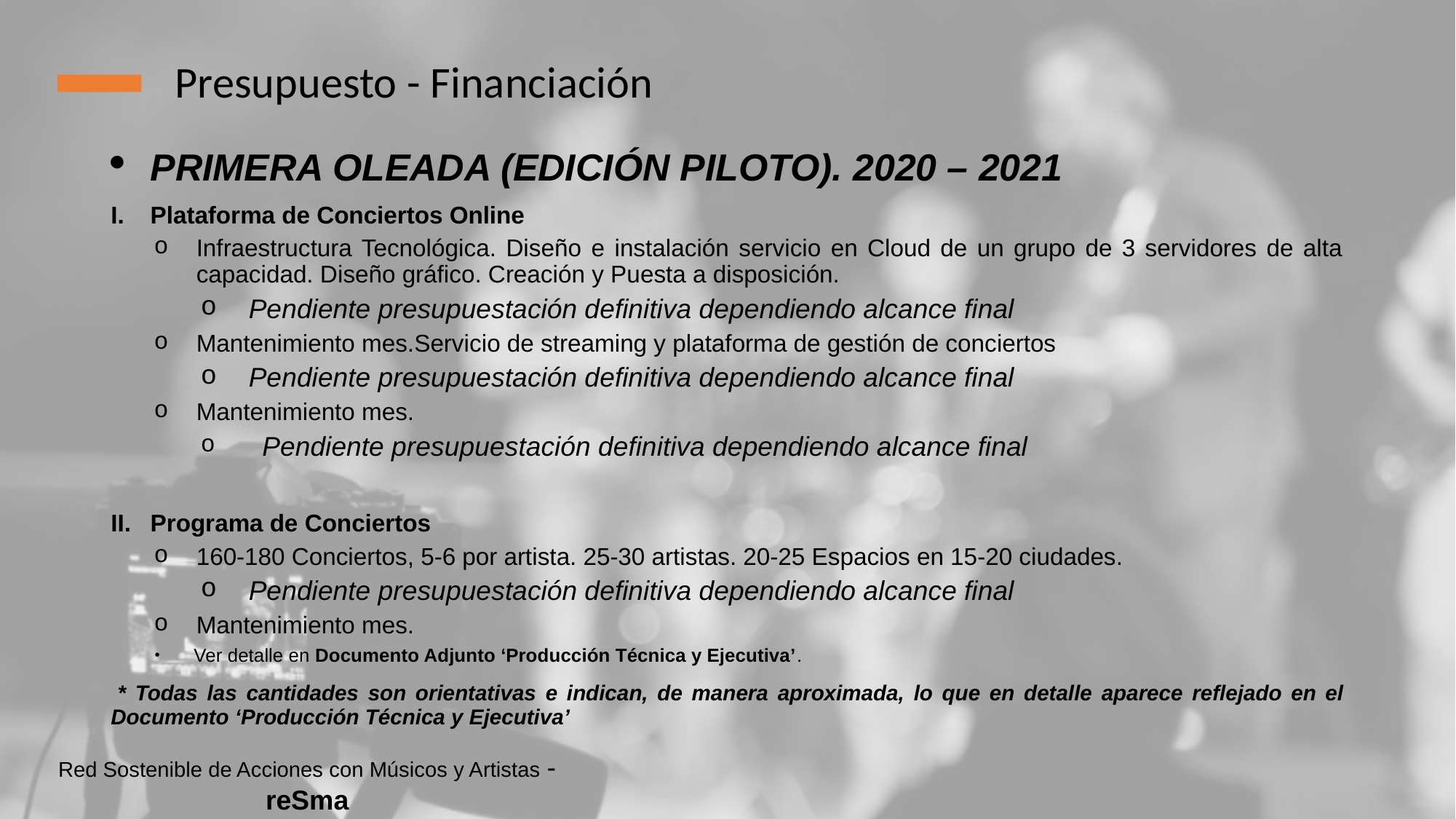

# Presupuesto - Financiación
PRIMERA OLEADA (EDICIÓN PILOTO). 2020 – 2021
Plataforma de Conciertos Online
Infraestructura Tecnológica. Diseño e instalación servicio en Cloud de un grupo de 3 servidores de alta capacidad. Diseño gráfico. Creación y Puesta a disposición.
Pendiente presupuestación definitiva dependiendo alcance final
Mantenimiento mes.Servicio de streaming y plataforma de gestión de conciertos
Pendiente presupuestación definitiva dependiendo alcance final
Mantenimiento mes.
  Pendiente presupuestación definitiva dependiendo alcance final

Programa de Conciertos
160-180 Conciertos, 5-6 por artista. 25-30 artistas. 20-25 Espacios en 15-20 ciudades.
Pendiente presupuestación definitiva dependiendo alcance final
Mantenimiento mes.
 Ver detalle en Documento Adjunto ‘Producción Técnica y Ejecutiva’.
 * Todas las cantidades son orientativas e indican, de manera aproximada, lo que en detalle aparece reflejado en el Documento ‘Producción Técnica y Ejecutiva’

Red Sostenible de Acciones con Músicos y Artistas - reSma